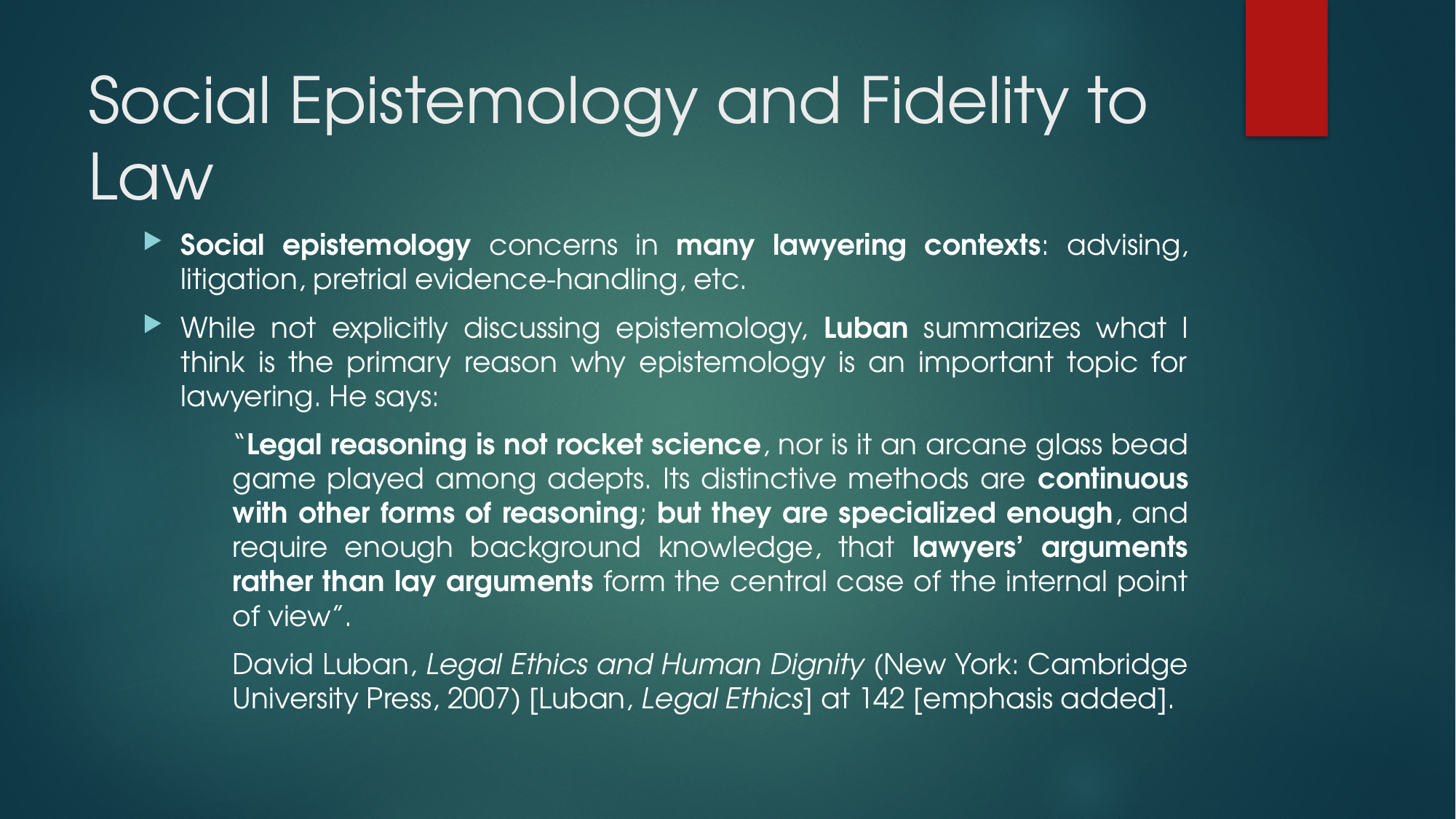

# Social Epistemology and Fidelity to Law
Social epistemology concerns in many lawyering contexts: advising, litigation, pretrial evidence-handling, etc.
While not explicitly discussing epistemology, Luban summarizes what I think is the primary reason why epistemology is an important topic for lawyering. He says:
“Legal reasoning is not rocket science, nor is it an arcane glass bead game played among adepts. Its distinctive methods are continuous with other forms of reasoning; but they are specialized enough, and require enough background knowledge, that lawyers’ arguments rather than lay arguments form the central case of the internal point of view”.
David Luban, Legal Ethics and Human Dignity (New York: Cambridge University Press, 2007) [Luban, Legal Ethics] at 142 [emphasis added].